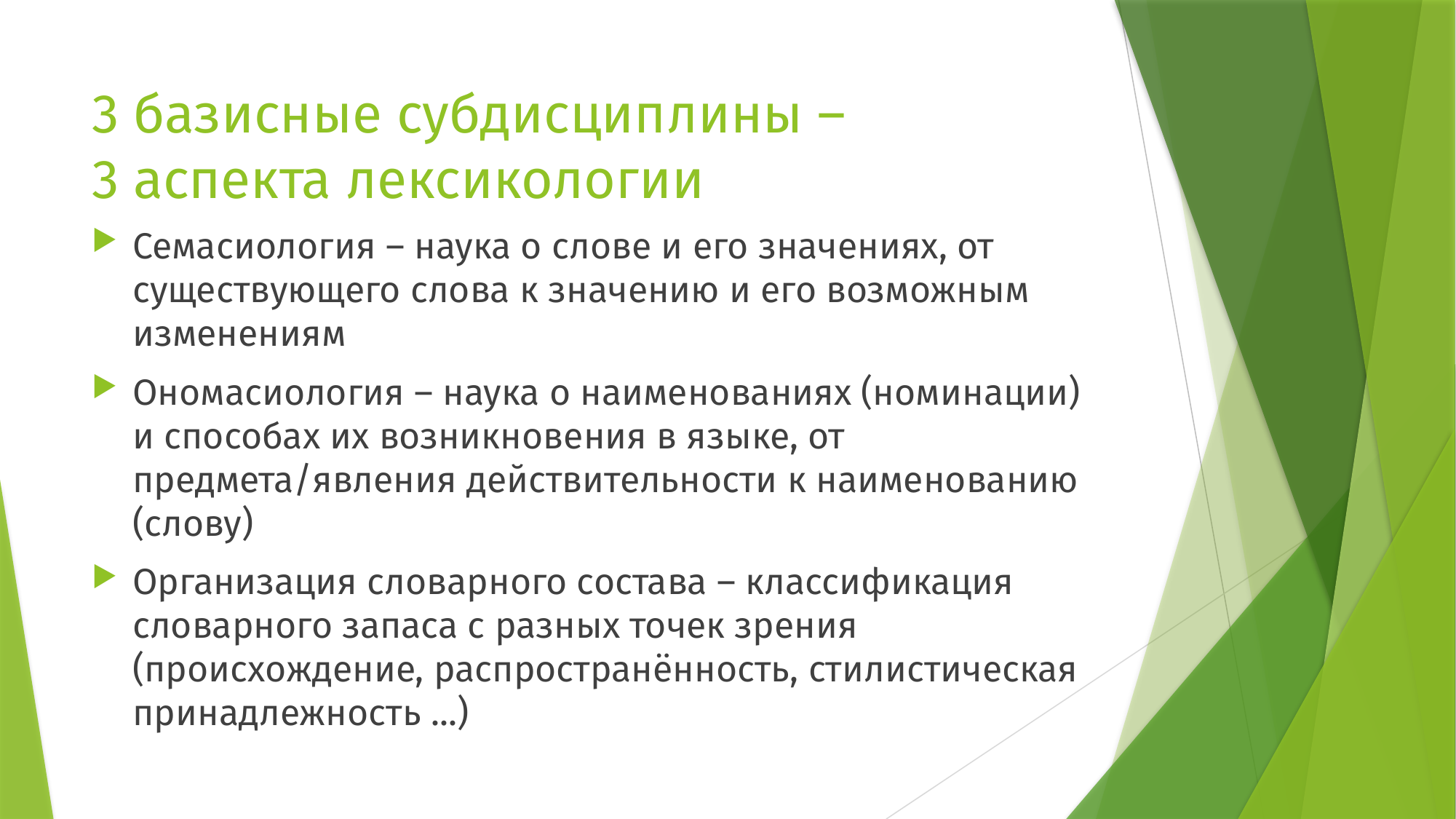

# 3 базисные субдисциплины – 3 аспекта лексикологии
Семасиология – наука о слове и его значениях, от существующего слова к значению и его возможным изменениям
Ономасиология – наука о наименованиях (номинации) и способах их возникновения в языке, от предмета/явления действительности к наименованию (слову)
Организация словарного состава – классификация словарного запаса с разных точек зрения (происхождение, распространённость, стилистическая принадлежность ...)